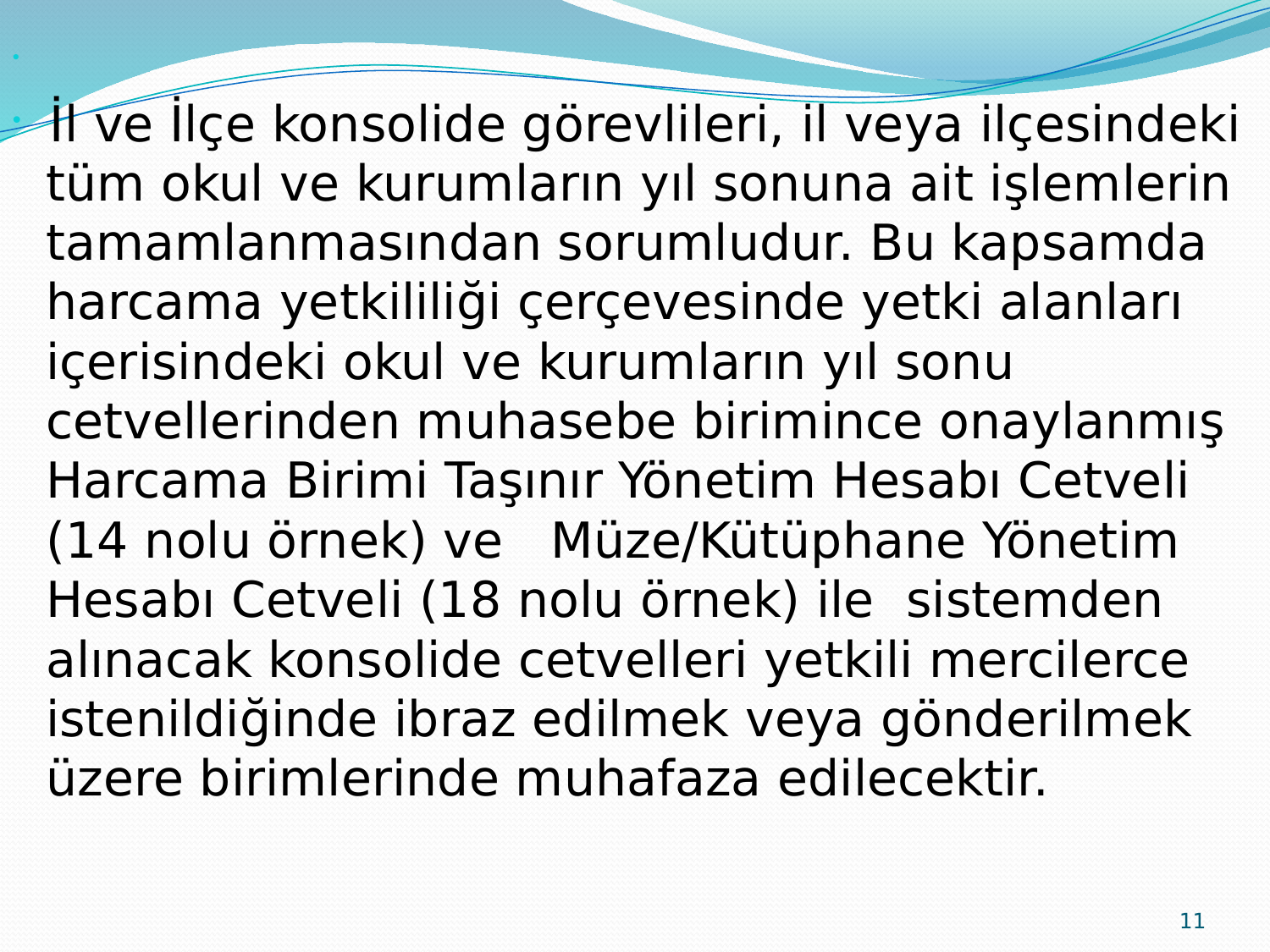

İl ve İlçe konsolide görevlileri, il veya ilçesindeki tüm okul ve kurumların yıl sonuna ait işlemlerin tamamlanmasından sorumludur. Bu kapsamda harcama yetkililiği çerçevesinde yetki alanları içerisindeki okul ve kurumların yıl sonu cetvellerinden muhasebe birimince onaylanmış Harcama Birimi Taşınır Yönetim Hesabı Cetveli (14 nolu örnek) ve   Müze/Kütüphane Yönetim Hesabı Cetveli (18 nolu örnek) ile  sistemden alınacak konsolide cetvelleri yetkili mercilerce istenildiğinde ibraz edilmek veya gönderilmek üzere birimlerinde muhafaza edilecektir.
11